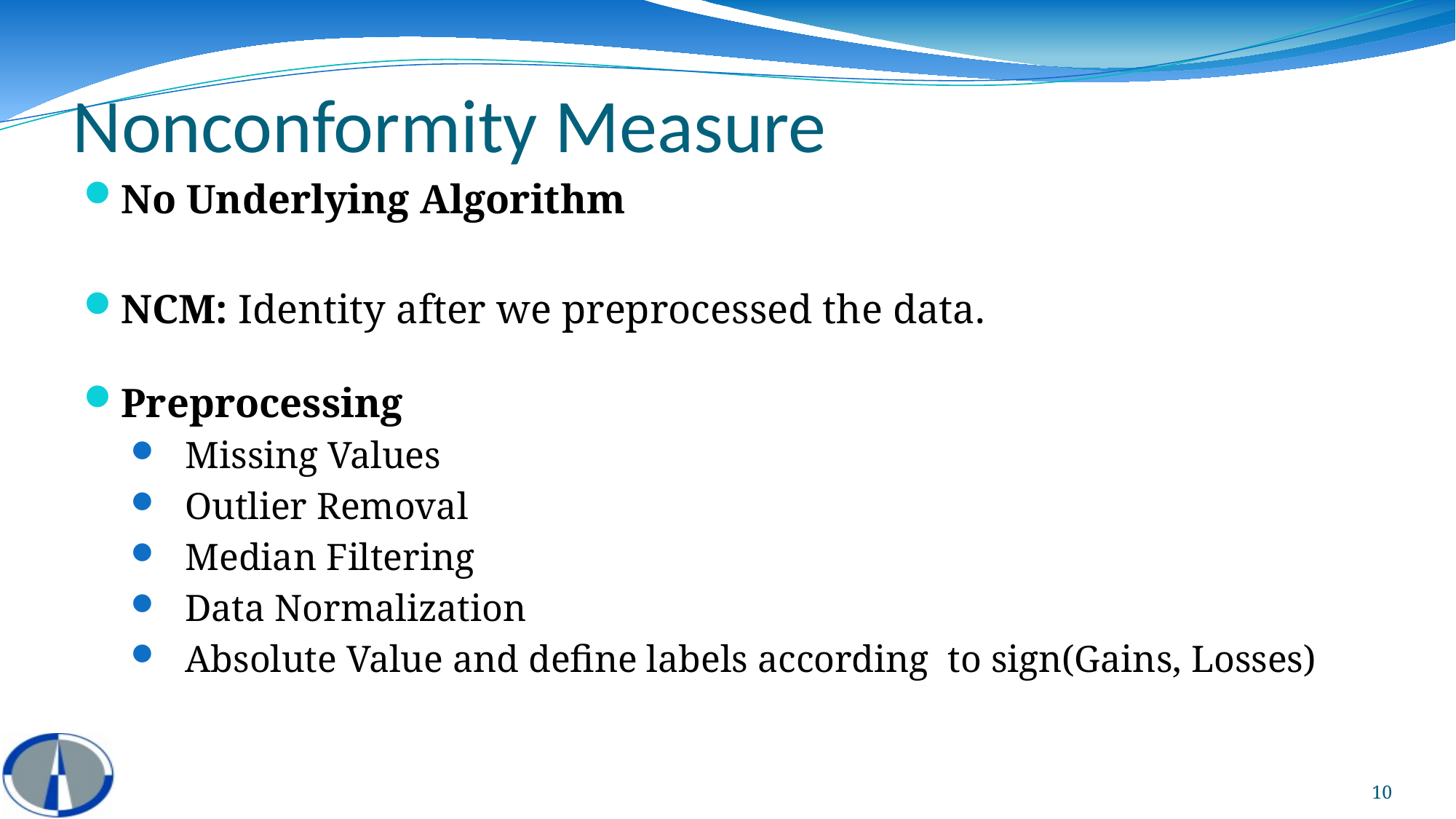

# Nonconformity Measure
No Underlying Algorithm

NCM: Identity after we preprocessed the data.

Preprocessing
Missing Values
Outlier Removal
Median Filtering
Data Normalization
Absolute Value and define labels according  to sign(Gains, Losses)
10